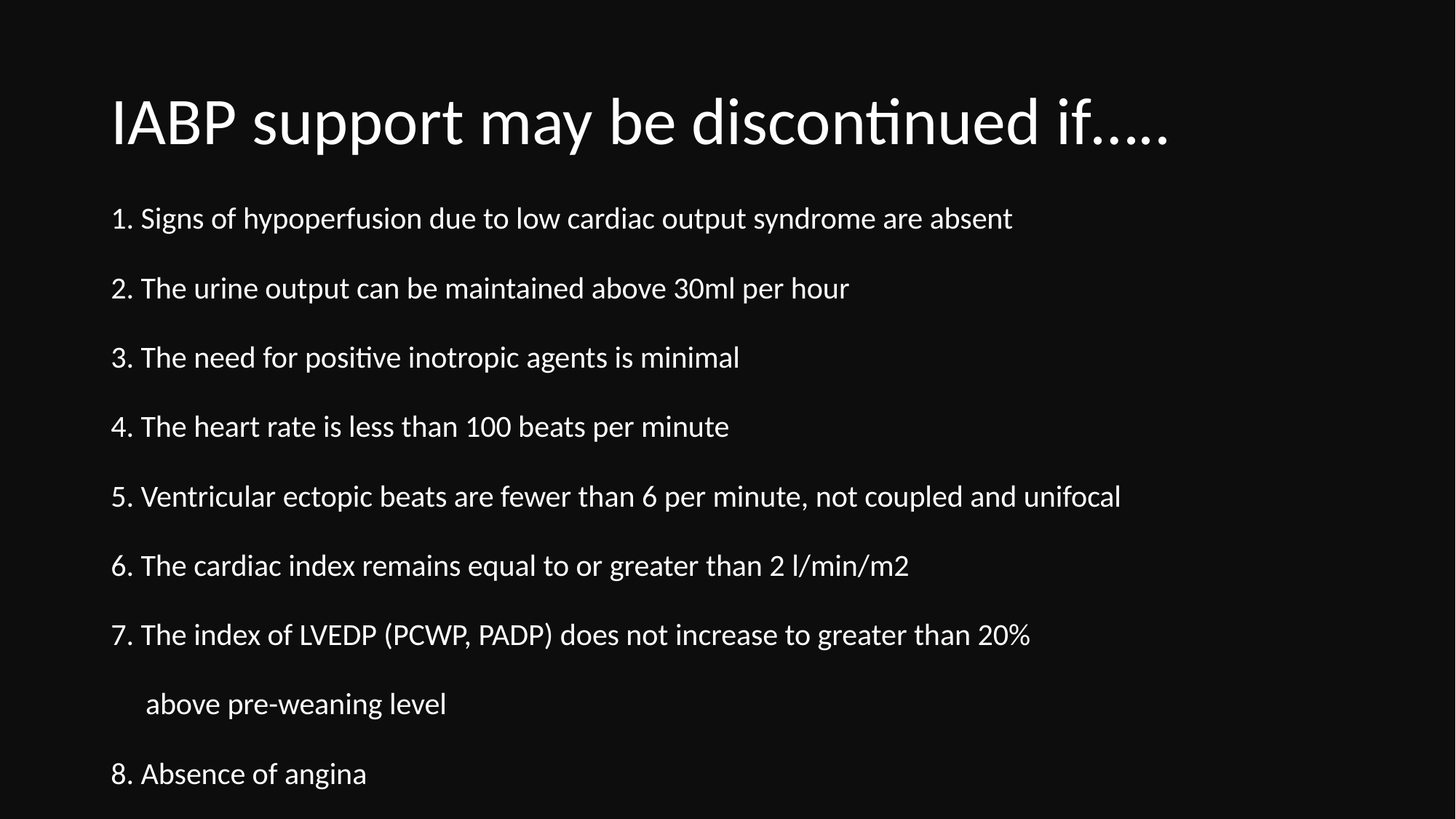

# IABP support may be discontinued if…..
1. Signs of hypoperfusion due to low cardiac output syndrome are absent
2. The urine output can be maintained above 30ml per hour
3. The need for positive inotropic agents is minimal
4. The heart rate is less than 100 beats per minute
5. Ventricular ectopic beats are fewer than 6 per minute, not coupled and unifocal
6. The cardiac index remains equal to or greater than 2 l/min/m2
7. The index of LVEDP (PCWP, PADP) does not increase to greater than 20%
     above pre-weaning level
8. Absence of angina